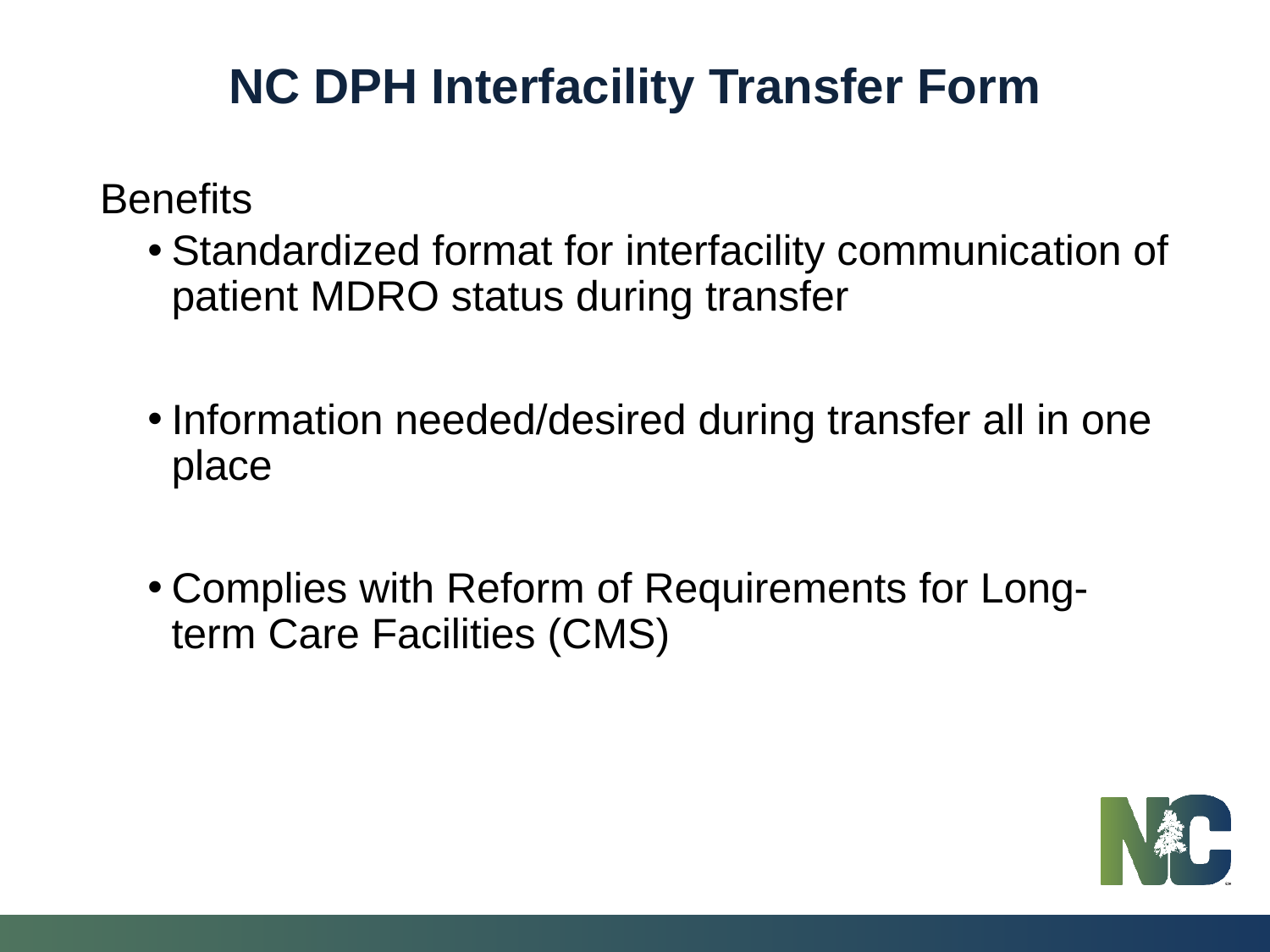

# NC DPH Interfacility Transfer Form
Benefits
Standardized format for interfacility communication of patient MDRO status during transfer

Information needed/desired during transfer all in one place

Complies with Reform of Requirements for Long-term Care Facilities (CMS)